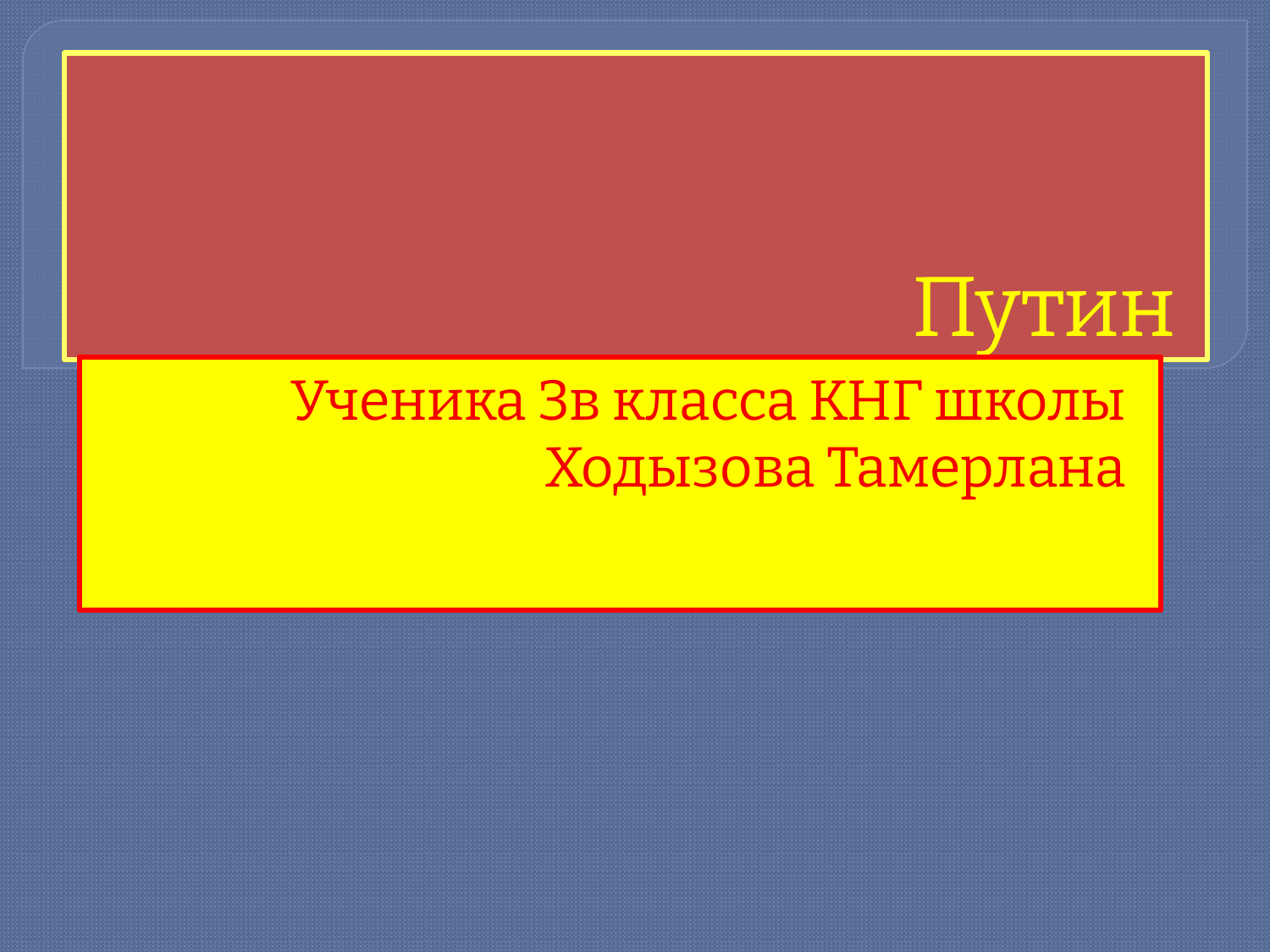

# Путин
Ученика 3в класса КНГ школы Ходызова Тамерлана